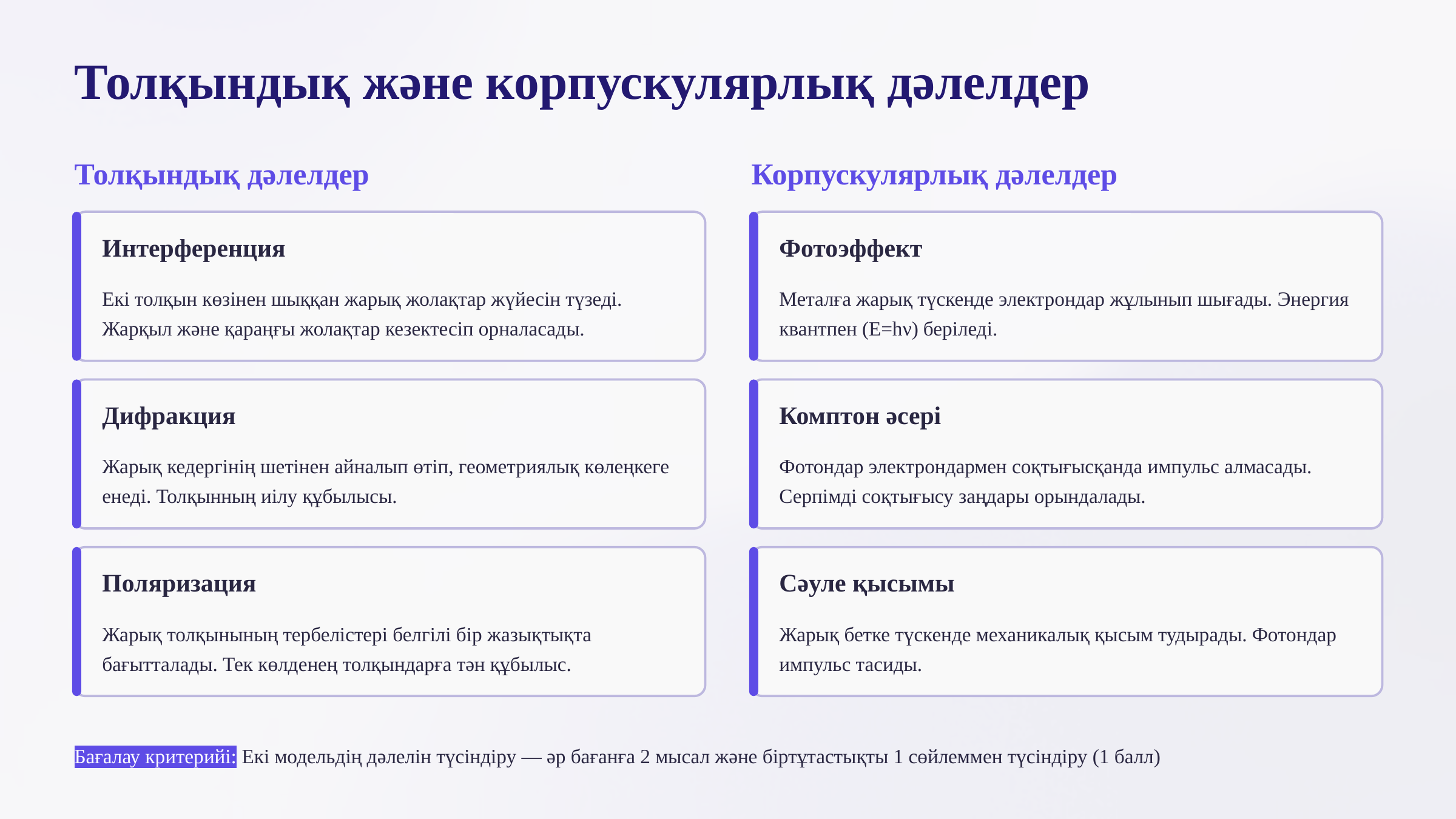

Толқындық және корпускулярлық дәлелдер
Толқындық дәлелдер
Корпускулярлық дәлелдер

Интерференция
Фотоэффект
Екі толқын көзінен шыққан жарық жолақтар жүйесін түзеді. Жарқыл және қараңғы жолақтар кезектесіп орналасады.
Металға жарық түскенде электрондар жұлынып шығады. Энергия квантпен (E=hν) беріледі.

Дифракция
Комптон әсері
Жарық кедергінің шетінен айналып өтіп, геометриялық көлеңкеге енеді. Толқынның иілу құбылысы.
Фотондар электрондармен соқтығысқанда импульс алмасады. Серпімді соқтығысу заңдары орындалады.

Поляризация
Сәуле қысымы
Жарық толқынының тербелістері белгілі бір жазықтықта бағытталады. Тек көлденең толқындарға тән құбылыс.
Жарық бетке түскенде механикалық қысым тудырады. Фотондар импульс тасиды.
Бағалау критерийі: Екі модельдің дәлелін түсіндіру — әр бағанға 2 мысал және біртұтастықты 1 сөйлеммен түсіндіру (1 балл)